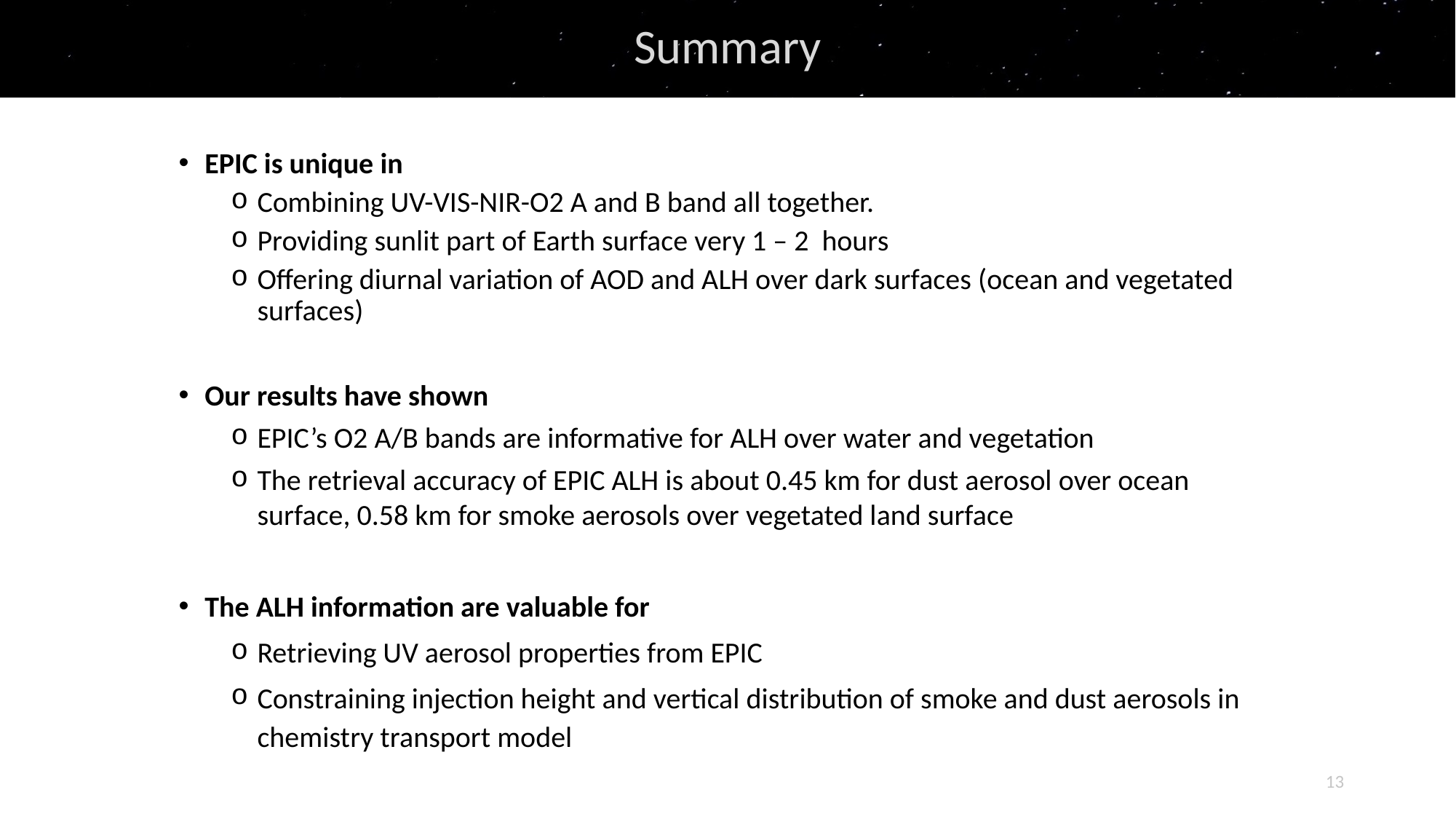

# Summary
EPIC is unique in
Combining UV-VIS-NIR-O2 A and B band all together.
Providing sunlit part of Earth surface very 1 – 2  hours
Offering diurnal variation of AOD and ALH over dark surfaces (ocean and vegetated surfaces)

Our results have shown
EPIC’s O2 A/B bands are informative for ALH over water and vegetation
The retrieval accuracy of EPIC ALH is about 0.45 km for dust aerosol over ocean surface, 0.58 km for smoke aerosols over vegetated land surface

The ALH information are valuable for
Retrieving UV aerosol properties from EPIC
Constraining injection height and vertical distribution of smoke and dust aerosols in chemistry transport model

13